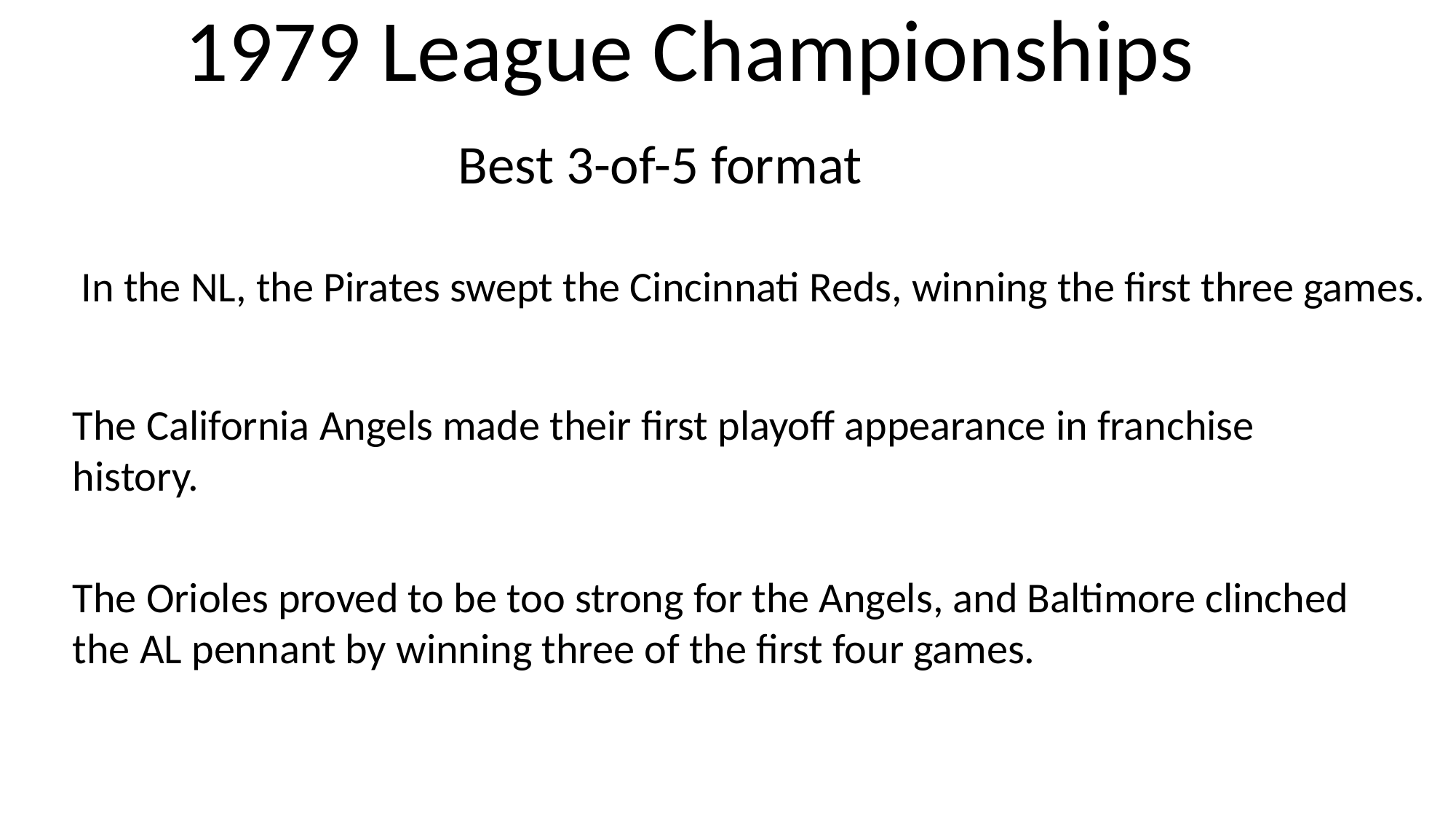

# 1979 League Championships
Best 3-of-5 format

In the NL, the Pirates swept the Cincinnati Reds, winning the first three games.

The California Angels made their first playoff appearance in franchise history.
The Orioles proved to be too strong for the Angels, and Baltimore clinched the AL pennant by winning three of the first four games.